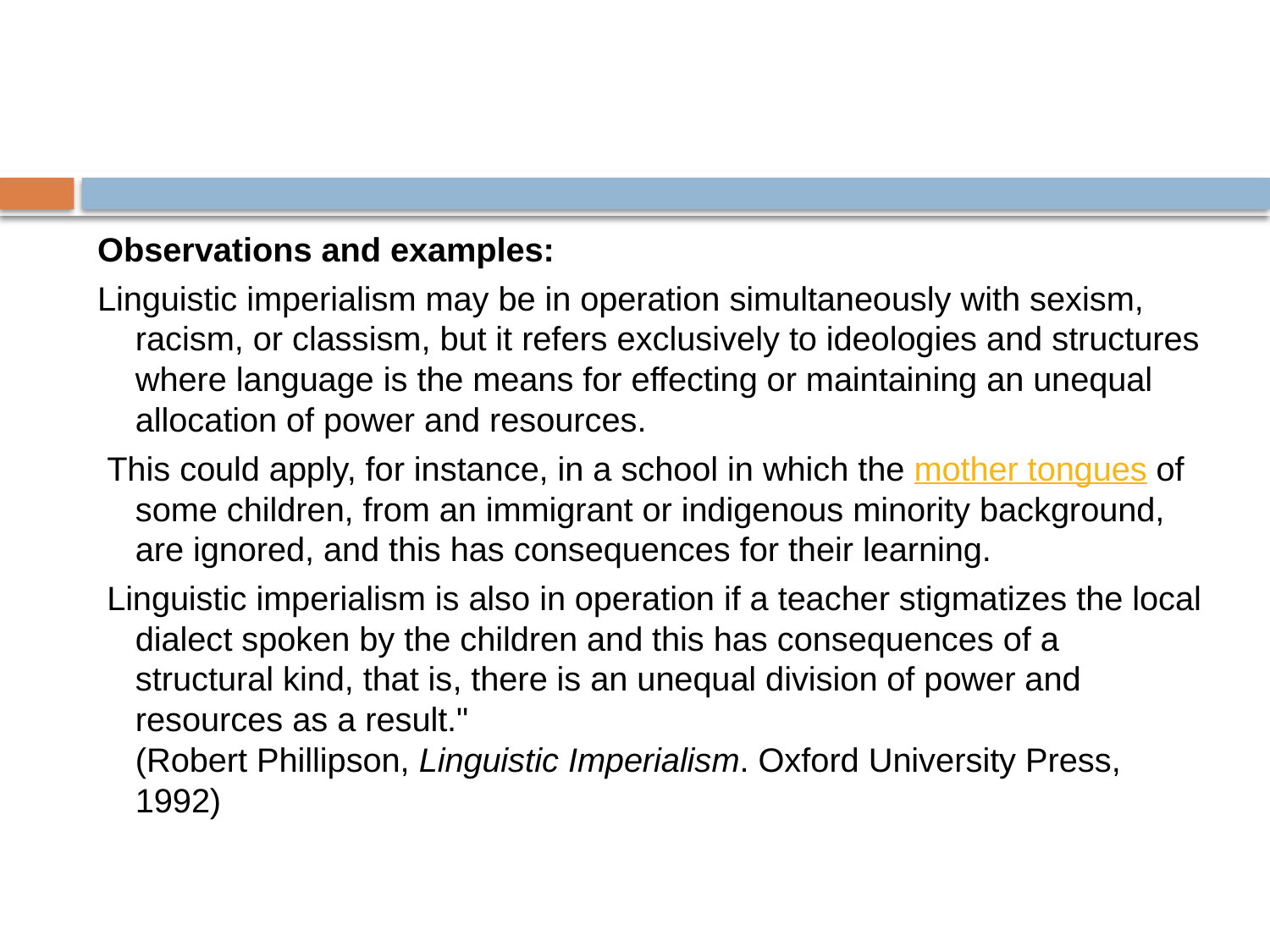

#
Observations and examples:
Linguistic imperialism may be in operation simultaneously with sexism, racism, or classism, but it refers exclusively to ideologies and structures where language is the means for effecting or maintaining an unequal allocation of power and resources.
 This could apply, for instance, in a school in which the mother tongues of some children, from an immigrant or indigenous minority background, are ignored, and this has consequences for their learning.
 Linguistic imperialism is also in operation if a teacher stigmatizes the local dialect spoken by the children and this has consequences of a structural kind, that is, there is an unequal division of power and resources as a result."
(Robert Phillipson, Linguistic Imperialism. Oxford University Press, 1992)